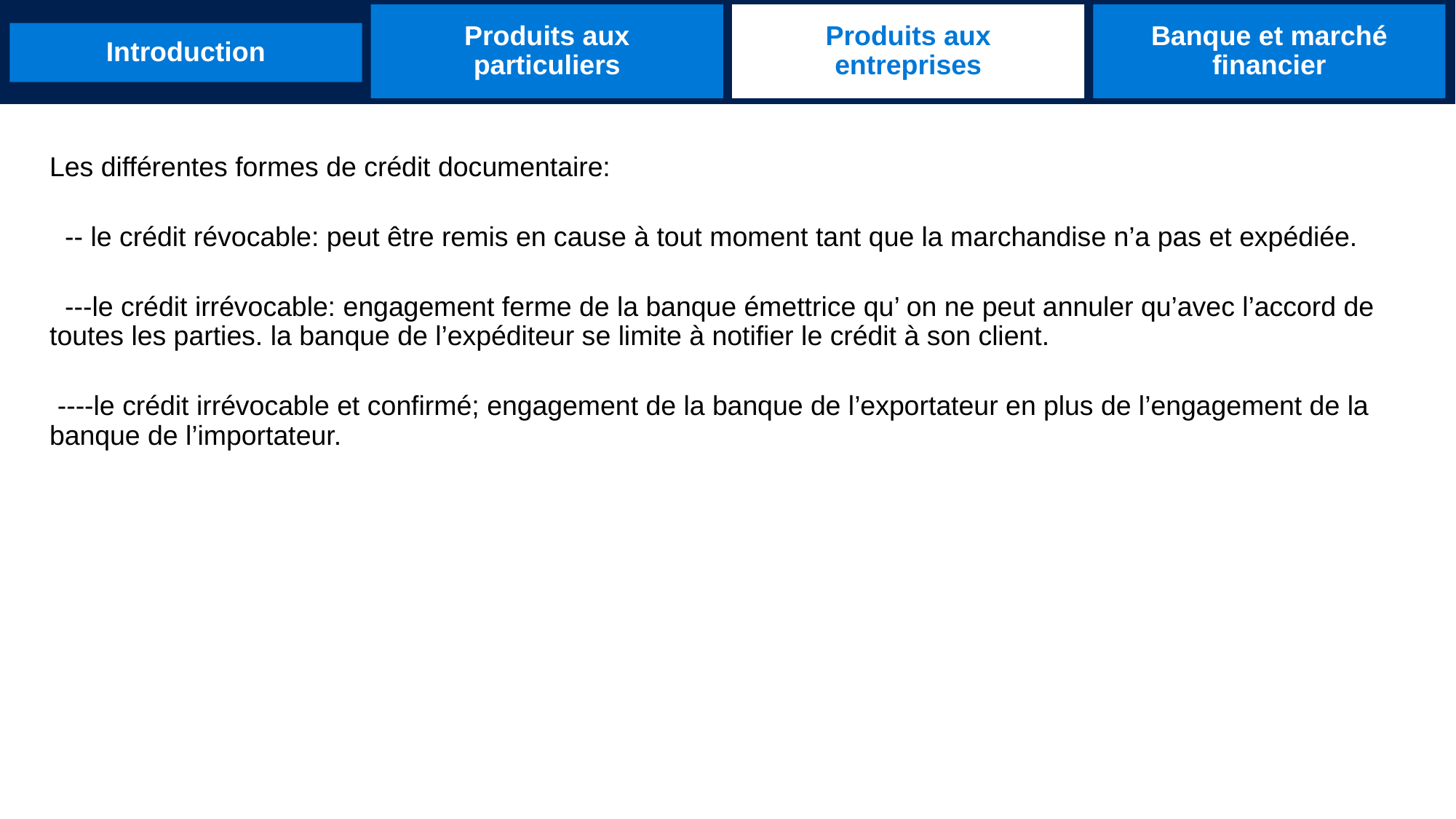

Produits aux particuliers
Produits aux entreprises
Banque et marché financier
Introduction
Les différentes formes de crédit documentaire:

  -- le crédit révocable: peut être remis en cause à tout moment tant que la marchandise n’a pas et expédiée.

  ---le crédit irrévocable: engagement ferme de la banque émettrice qu’ on ne peut annuler qu’avec l’accord de toutes les parties. la banque de l’expéditeur se limite à notifier le crédit à son client.

 ----le crédit irrévocable et confirmé; engagement de la banque de l’exportateur en plus de l’engagement de la banque de l’importateur.